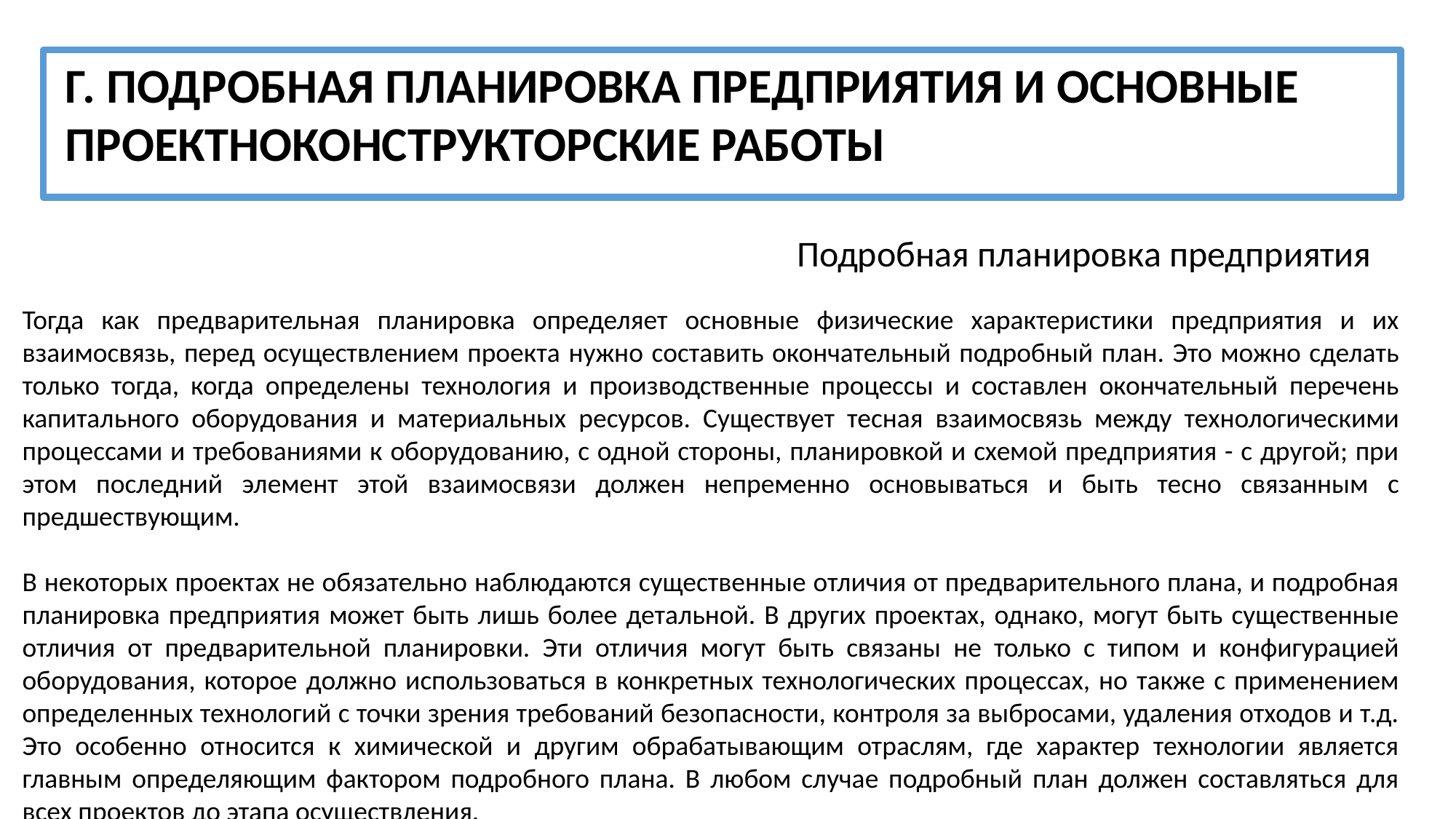

Г. ПОДРОБНАЯ ПЛАНИРОВКА ПРЕДПРИЯТИЯ И ОСНОВНЫЕ ПРОЕКТНОКОНСТРУКТОРСКИЕ РАБОТЫ

Подробная планировка предприятия
Тогда как предварительная планировка определяет основные физические характеристики предприятия и их взаимосвязь, перед осуществлением проекта нужно составить окончательный подробный план. Это можно сделать только тогда, когда определены технология и производственные процессы и составлен окончательный перечень капитального оборудования и материальных ресурсов. Существует тесная взаимосвязь между технологическими процессами и требованиями к оборудованию, с одной стороны, планировкой и схемой предприятия - с другой; при этом последний элемент этой взаимосвязи должен непременно основываться и быть тесно связанным с предшествующим.

В некоторых проектах не обязательно наблюдаются существенные отличия от предварительного плана, и подробная планировка предприятия может быть лишь более детальной. В других проектах, однако, могут быть существенные отличия от предварительной планировки. Эти отличия могут быть связаны не только с типом и конфигурацией оборудования, которое должно использоваться в конкретных технологических процессах, но также с применением определенных технологий с точки зрения требований безопасности, контроля за выбросами, удаления отходов и т.д. Это особенно относится к химической и другим обрабатывающим отраслям, где характер технологии является главным определяющим фактором подробного плана. В любом случае подробный план должен составляться для всех проектов до этапа осуществления.